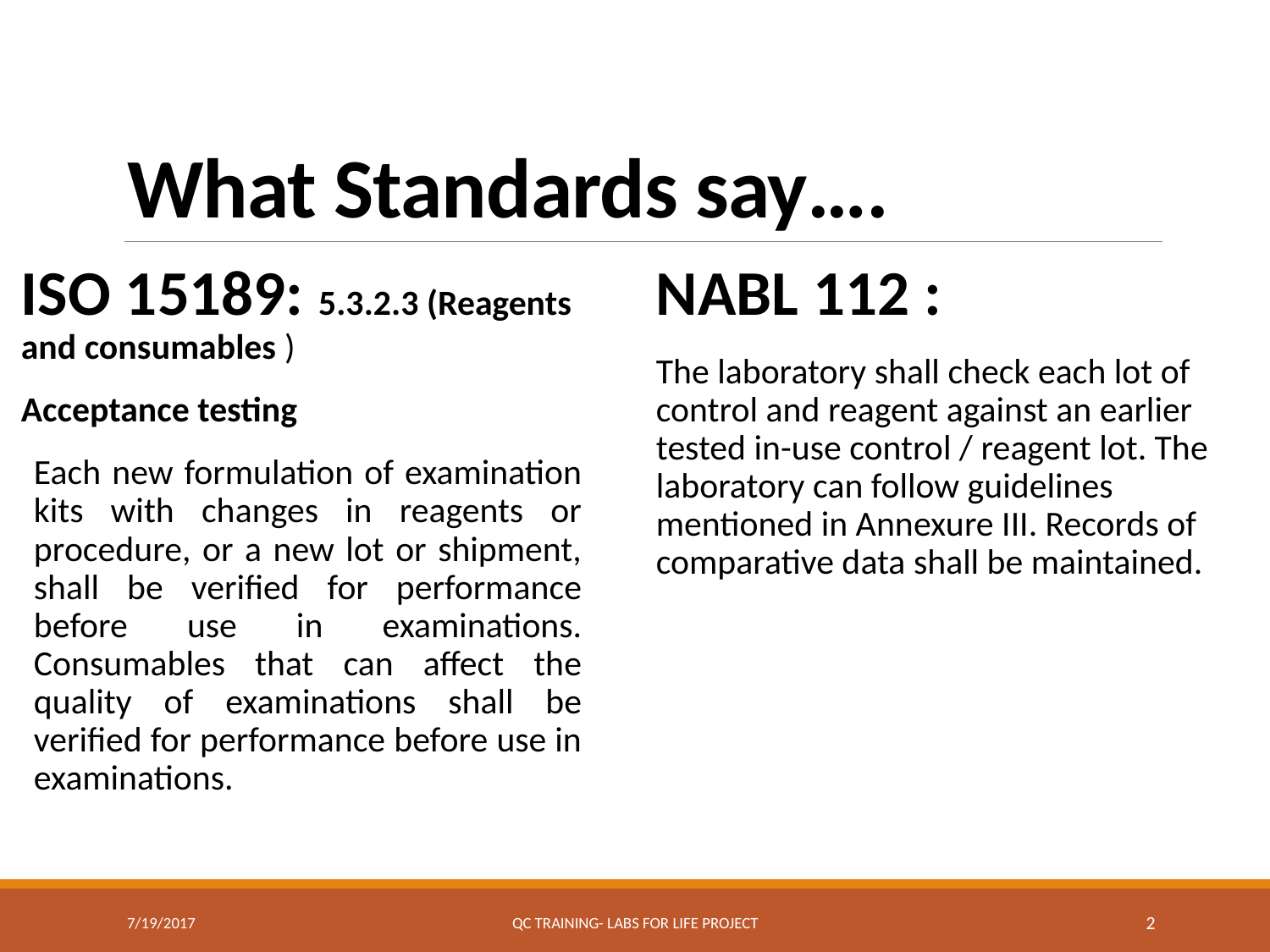

# What Standards say….
ISO 15189: 5.3.2.3 (Reagents and consumables )
Acceptance testing
Each new formulation of examination kits with changes in reagents or procedure, or a new lot or shipment, shall be verified for performance before use in examinations. Consumables that can affect the quality of examinations shall be verified for performance before use in examinations.

NABL 112 :
The laboratory shall check each lot of control and reagent against an earlier tested in-use control / reagent lot. The laboratory can follow guidelines mentioned in Annexure III. Records of comparative data shall be maintained.

7/19/2017
QC Training- Labs for Life Project
2